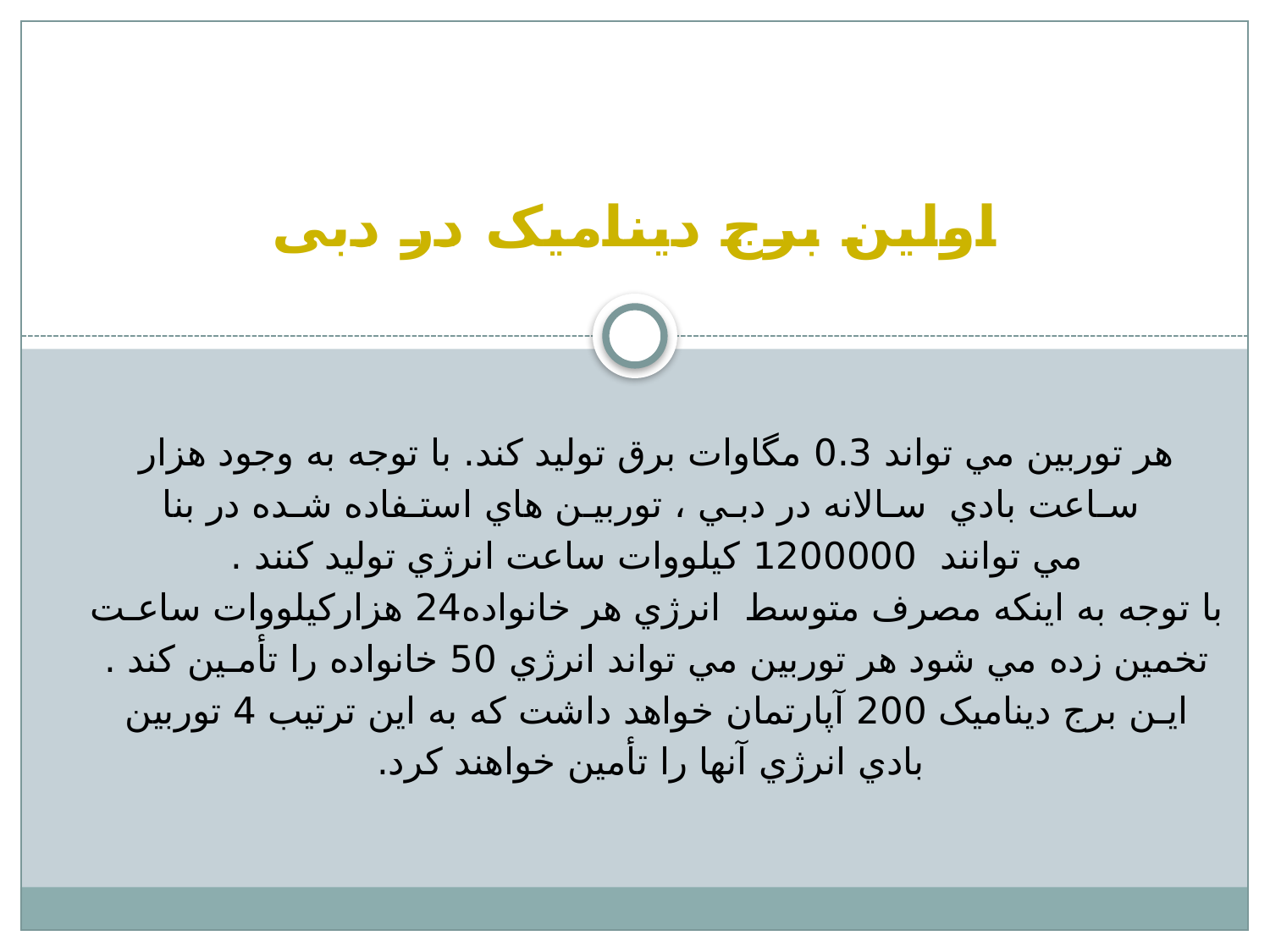

# اولين برج ديناميک در دبی
هر توربين مي تواند 0.3 مگاوات برق توليد کند. با توجه به وجود هزار
سـاعت بادي  سـالانه در دبـي ، توربيـن هاي استـفاده شـده در بنا
مي توانند  1200000 کيلووات ساعت انرژي توليد کنند .
با توجه به اينکه مصرف متوسط  انرژي هر خانواده24 هزارکيلووات ساعـت
تخمين زده مي شود هر توربين مي تواند انرژي 50 خانواده را تأمـين کند .
ايـن برج ديناميک 200 آپارتمان خواهد داشت که به اين ترتيب 4 توربين
بادي انرژي آنها را تأمين خواهند کرد.